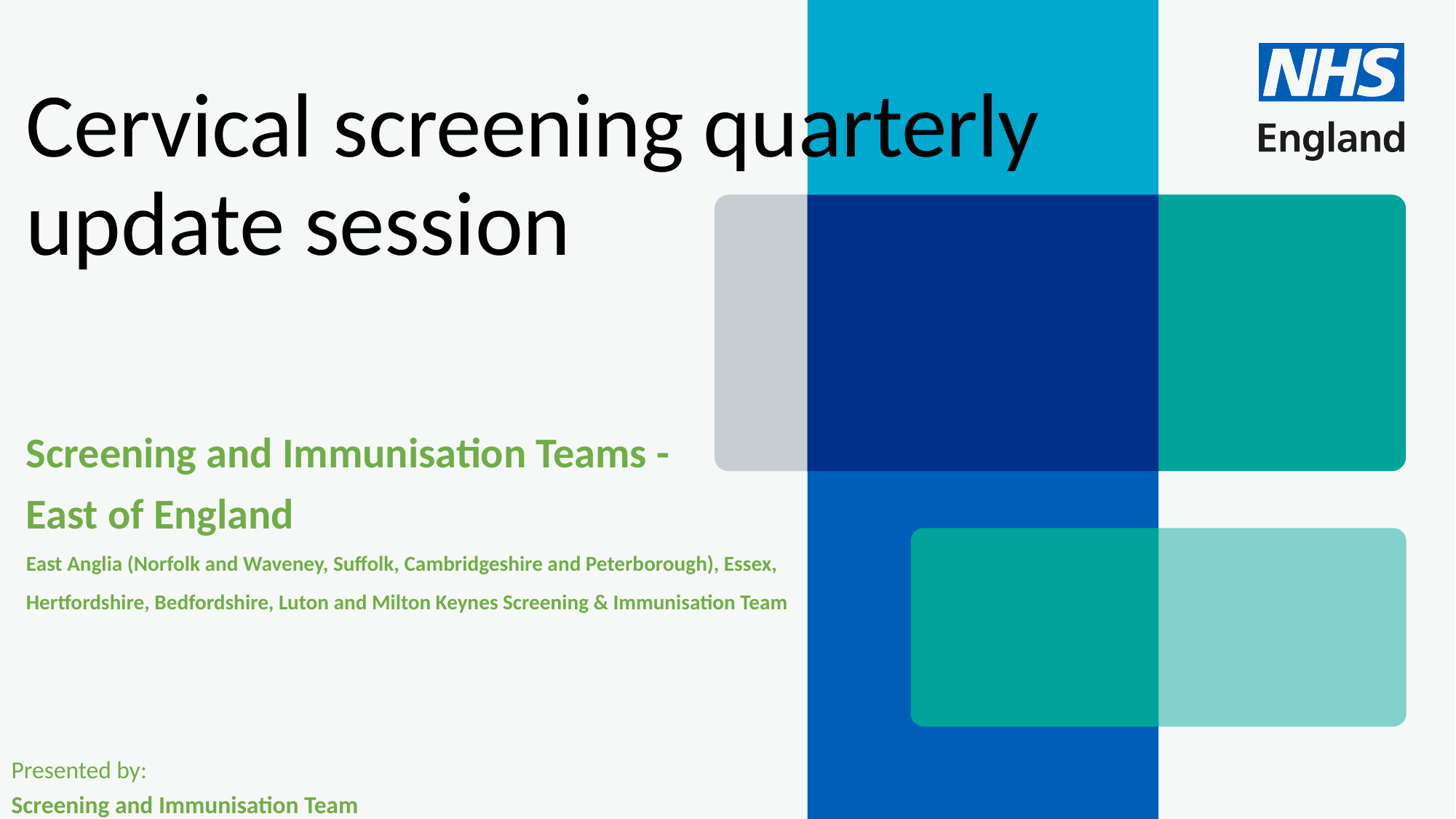

# Cervical screening quarterly update session
Screening and Immunisation Teams -
East of England
East Anglia (Norfolk and Waveney, Suffolk, Cambridgeshire and Peterborough), Essex,
Hertfordshire, Bedfordshire, Luton and Milton Keynes Screening & Immunisation Team

Presented by:
Screening and Immunisation Team